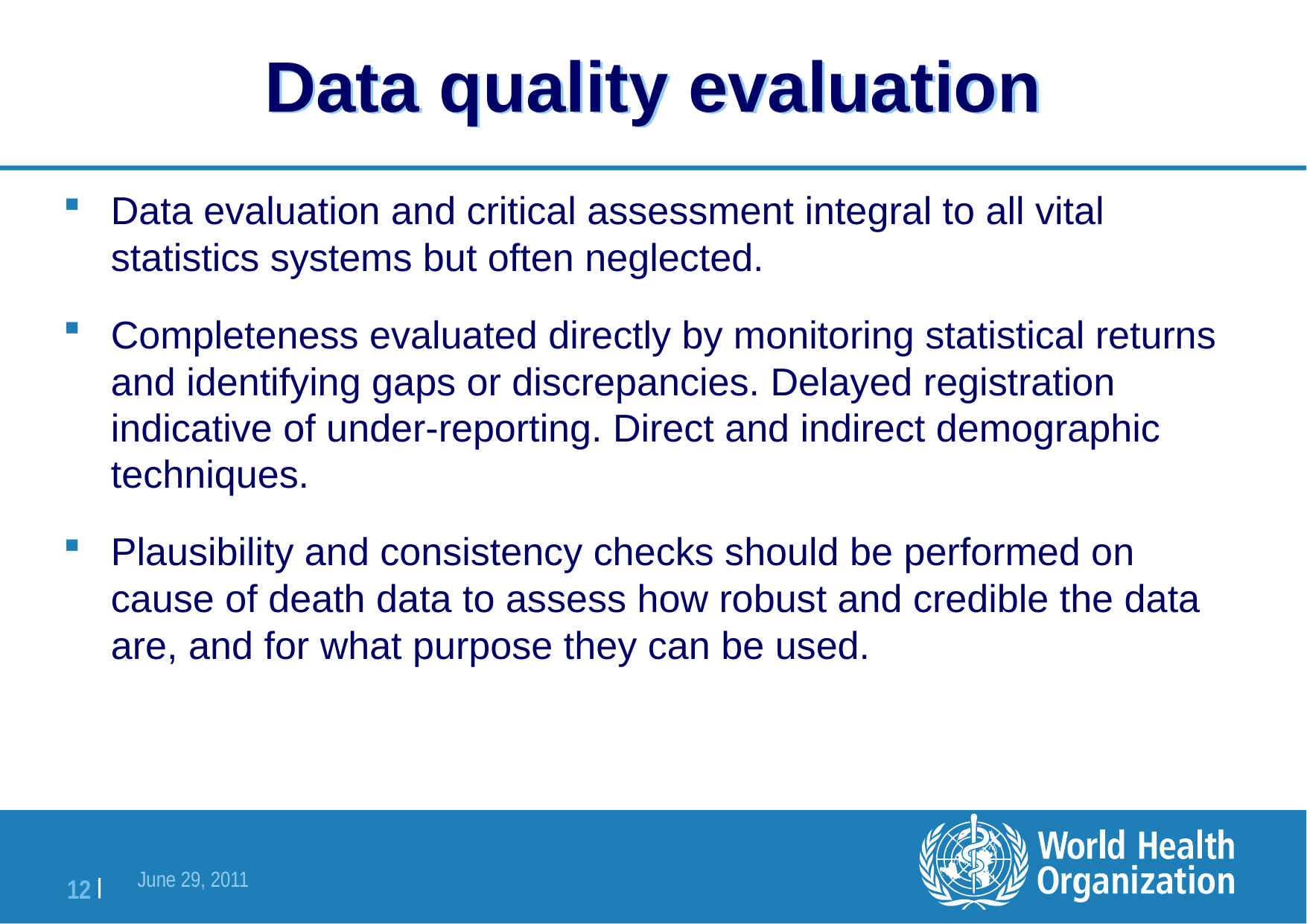

# Data quality evaluation
Data evaluation and critical assessment integral to all vital statistics systems but often neglected.
Completeness evaluated directly by monitoring statistical returns and identifying gaps or discrepancies. Delayed registration indicative of under-reporting. Direct and indirect demographic techniques.
Plausibility and consistency checks should be performed on cause of death data to assess how robust and credible the data are, and for what purpose they can be used.